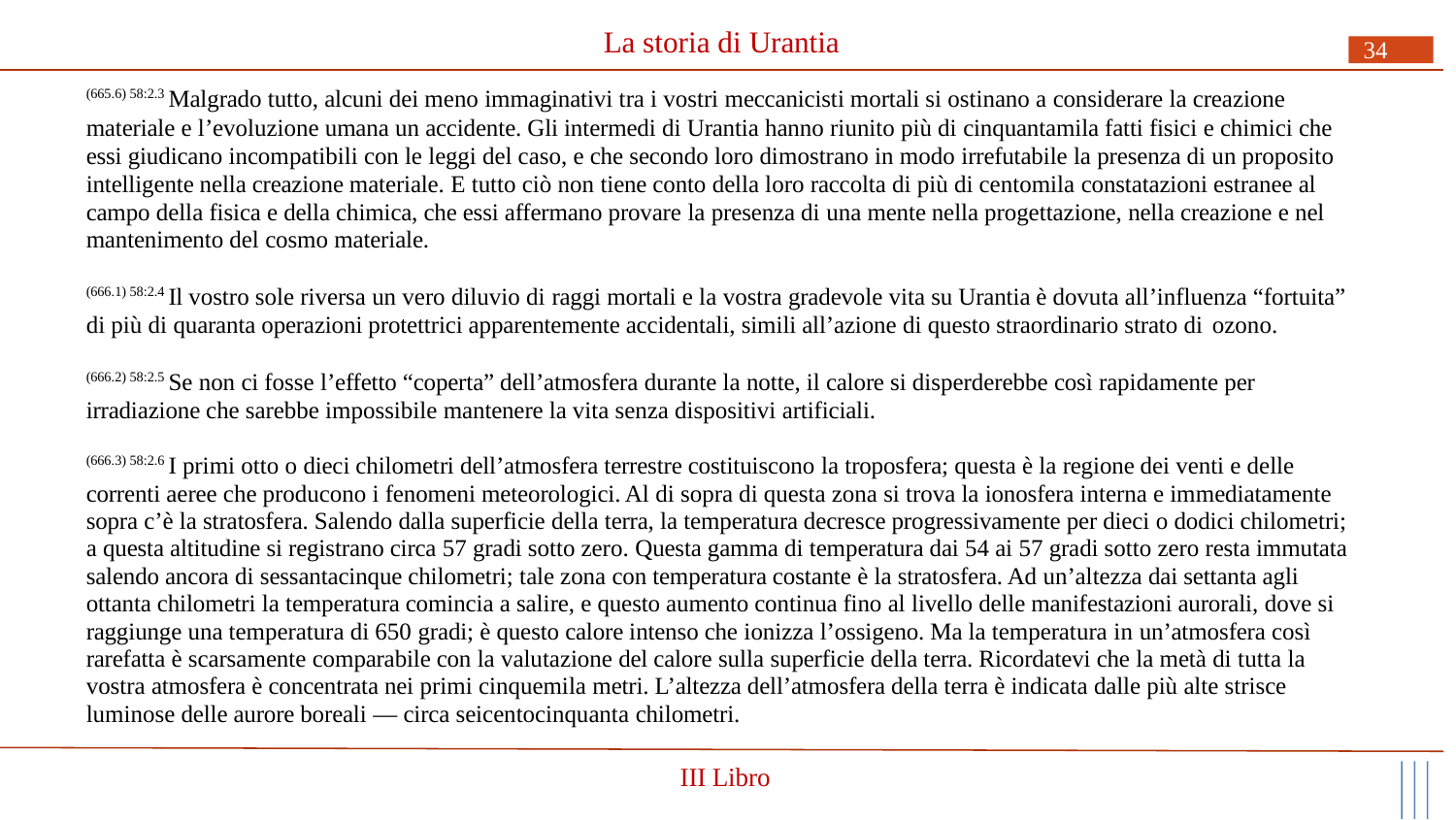

# La storia di Urantia
34

(665.6) 58:2.3 Malgrado tutto, alcuni dei meno immaginativi tra i vostri meccanicisti mortali si ostinano a considerare la creazione
materiale e l’evoluzione umana un accidente. Gli intermedi di Urantia hanno riunito più di cinquantamila fatti fisici e chimici che  essi giudicano incompatibili con le leggi del caso, e che secondo loro dimostrano in modo irrefutabile la presenza di un proposito  intelligente nella creazione materiale. E tutto ciò non tiene conto della loro raccolta di più di centomila constatazioni estranee al  campo della fisica e della chimica, che essi affermano provare la presenza di una mente nella progettazione, nella creazione e nel  mantenimento del cosmo materiale.

(666.1) 58:2.4 Il vostro sole riversa un vero diluvio di raggi mortali e la vostra gradevole vita su Urantia è dovuta all’influenza “fortuita”  di più di quaranta operazioni protettrici apparentemente accidentali, simili all’azione di questo straordinario strato di ozono.

(666.2) 58:2.5 Se non ci fosse l’effetto “coperta” dell’atmosfera durante la notte, il calore si disperderebbe così rapidamente per  irradiazione che sarebbe impossibile mantenere la vita senza dispositivi artificiali.

(666.3) 58:2.6 I primi otto o dieci chilometri dell’atmosfera terrestre costituiscono la troposfera; questa è la regione dei venti e delle  correnti aeree che producono i fenomeni meteorologici. Al di sopra di questa zona si trova la ionosfera interna e immediatamente  sopra c’è la stratosfera. Salendo dalla superficie della terra, la temperatura decresce progressivamente per dieci o dodici chilometri;  a questa altitudine si registrano circa 57 gradi sotto zero. Questa gamma di temperatura dai 54 ai 57 gradi sotto zero resta immutata  salendo ancora di sessantacinque chilometri; tale zona con temperatura costante è la stratosfera. Ad un’altezza dai settanta agli  ottanta chilometri la temperatura comincia a salire, e questo aumento continua fino al livello delle manifestazioni aurorali, dove si  raggiunge una temperatura di 650 gradi; è questo calore intenso che ionizza l’ossigeno. Ma la temperatura in un’atmosfera così  rarefatta è scarsamente comparabile con la valutazione del calore sulla superficie della terra. Ricordatevi che la metà di tutta la  vostra atmosfera è concentrata nei primi cinquemila metri. L’altezza dell’atmosfera della terra è indicata dalle più alte strisce  luminose delle aurore boreali — circa seicentocinquanta chilometri.

III Libro